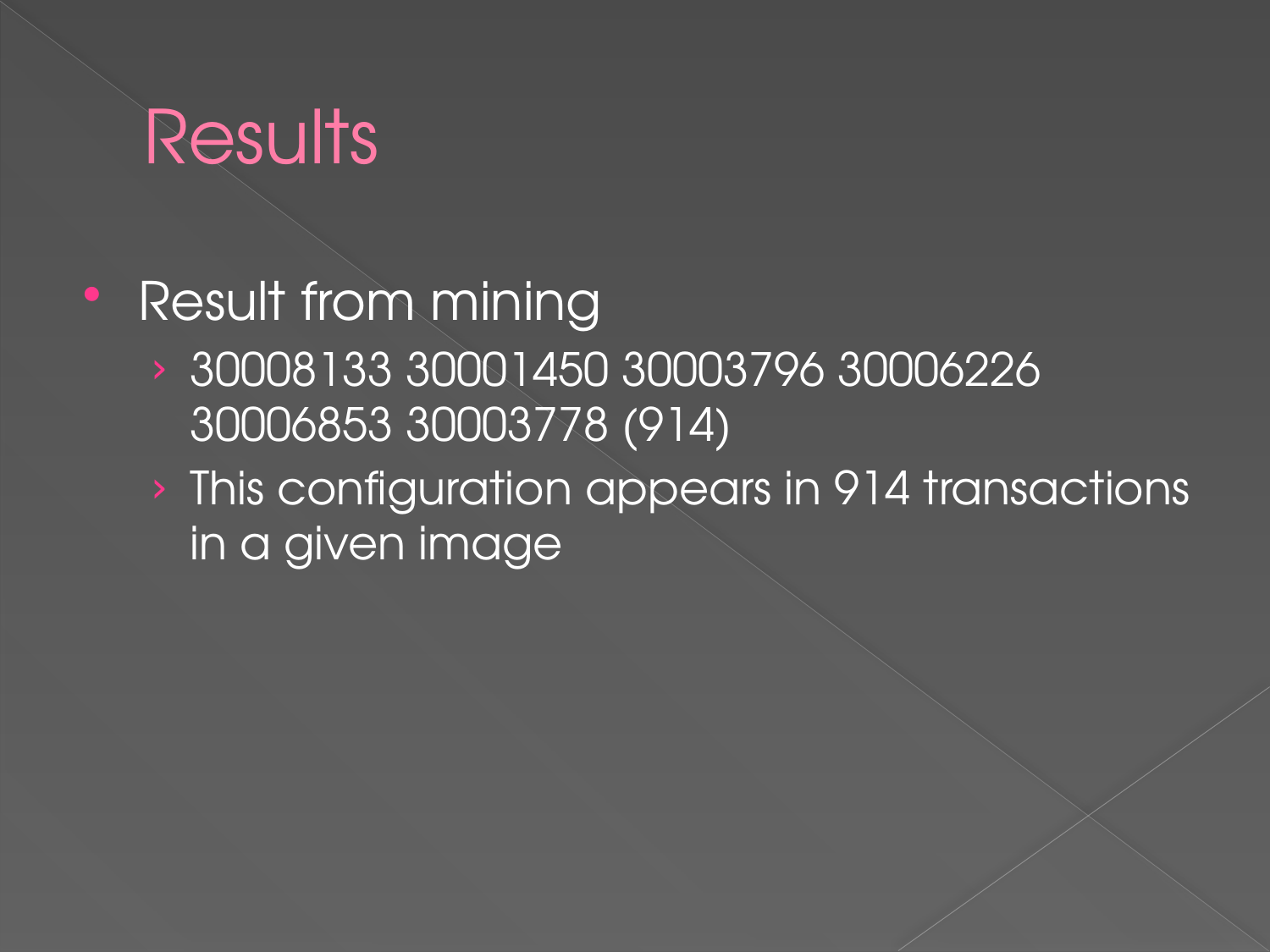

# Results
Result from mining
30008133 30001450 30003796 30006226 30006853 30003778 (914)
This configuration appears in 914 transactions in a given image